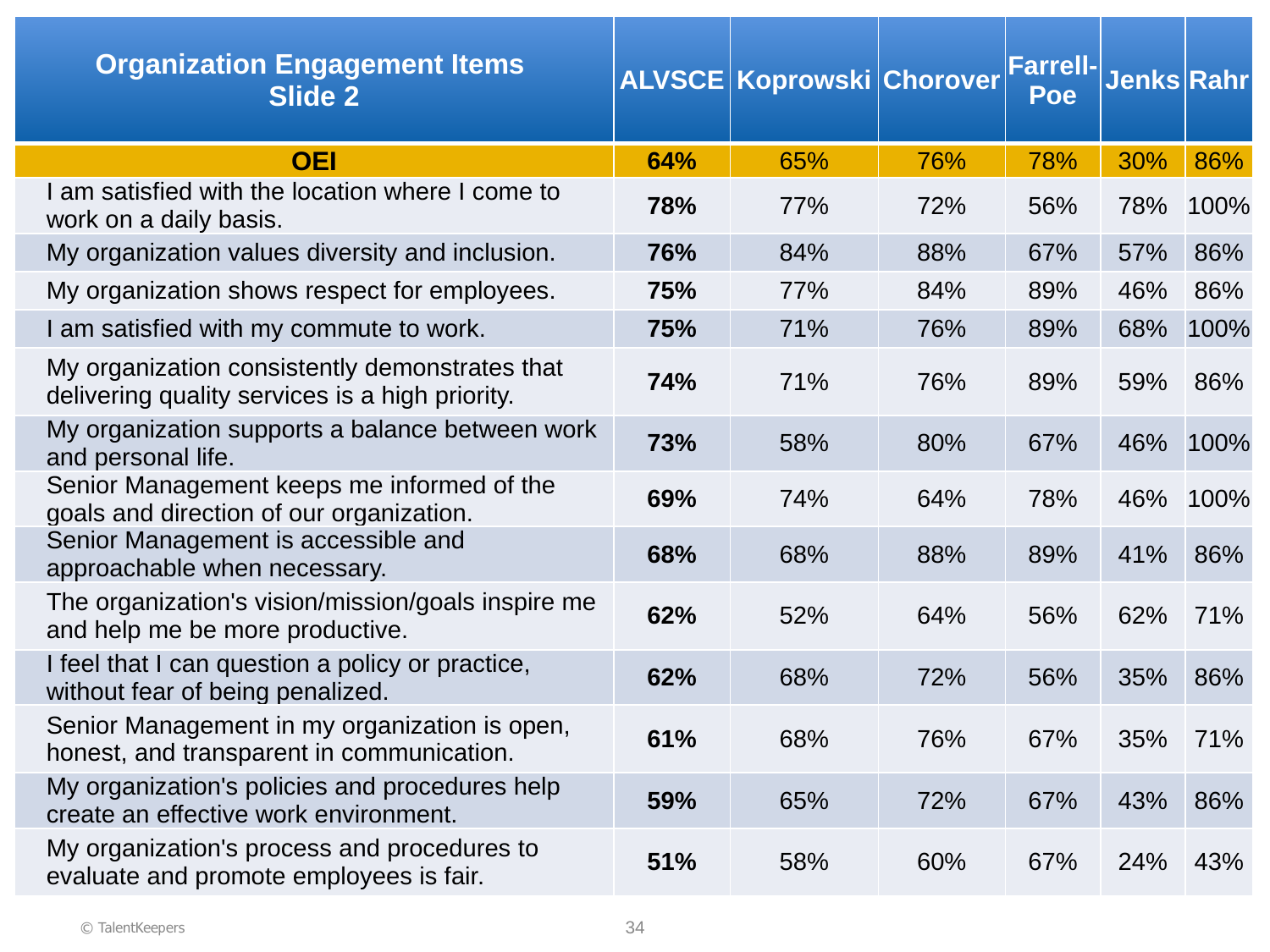

| Organization Engagement Items Slide 2 | ALVSCE | Koprowski | Chorover | Farrell-Poe | Jenks | Rahr |
| --- | --- | --- | --- | --- | --- | --- |
| OEI | 64% | 65% | 76% | 78% | 30% | 86% |
| I am satisfied with the location where I come to work on a daily basis. | 78% | 77% | 72% | 56% | 78% | 100% |
| My organization values diversity and inclusion. | 76% | 84% | 88% | 67% | 57% | 86% |
| My organization shows respect for employees. | 75% | 77% | 84% | 89% | 46% | 86% |
| I am satisfied with my commute to work. | 75% | 71% | 76% | 89% | 68% | 100% |
| My organization consistently demonstrates that delivering quality services is a high priority. | 74% | 71% | 76% | 89% | 59% | 86% |
| My organization supports a balance between work and personal life. | 73% | 58% | 80% | 67% | 46% | 100% |
| Senior Management keeps me informed of the goals and direction of our organization. | 69% | 74% | 64% | 78% | 46% | 100% |
| Senior Management is accessible and approachable when necessary. | 68% | 68% | 88% | 89% | 41% | 86% |
| The organization's vision/mission/goals inspire me and help me be more productive. | 62% | 52% | 64% | 56% | 62% | 71% |
| I feel that I can question a policy or practice, without fear of being penalized. | 62% | 68% | 72% | 56% | 35% | 86% |
| Senior Management in my organization is open, honest, and transparent in communication. | 61% | 68% | 76% | 67% | 35% | 71% |
| My organization's policies and procedures help create an effective work environment. | 59% | 65% | 72% | 67% | 43% | 86% |
| My organization's process and procedures to evaluate and promote employees is fair. | 51% | 58% | 60% | 67% | 24% | 43% |
34